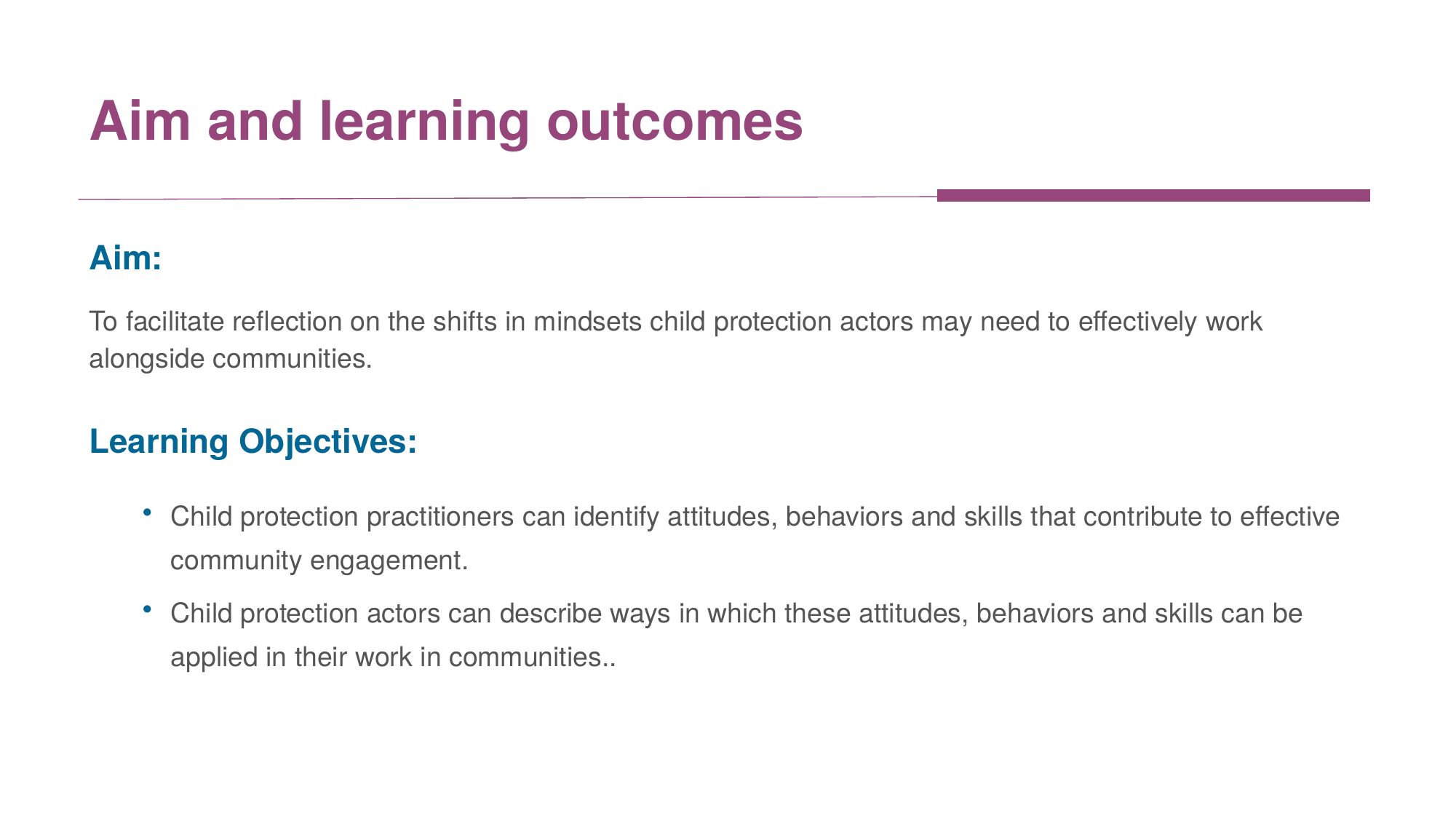

# Aim and learning outcomes
Aim:
To facilitate reflection on the shifts in mindsets child protection actors may need to effectively work alongside communities.

Learning Objectives:
Child protection practitioners can identify attitudes, behaviors and skills that contribute to effective community engagement.
Child protection actors can describe ways in which these attitudes, behaviors and skills can be applied in their work in communities..